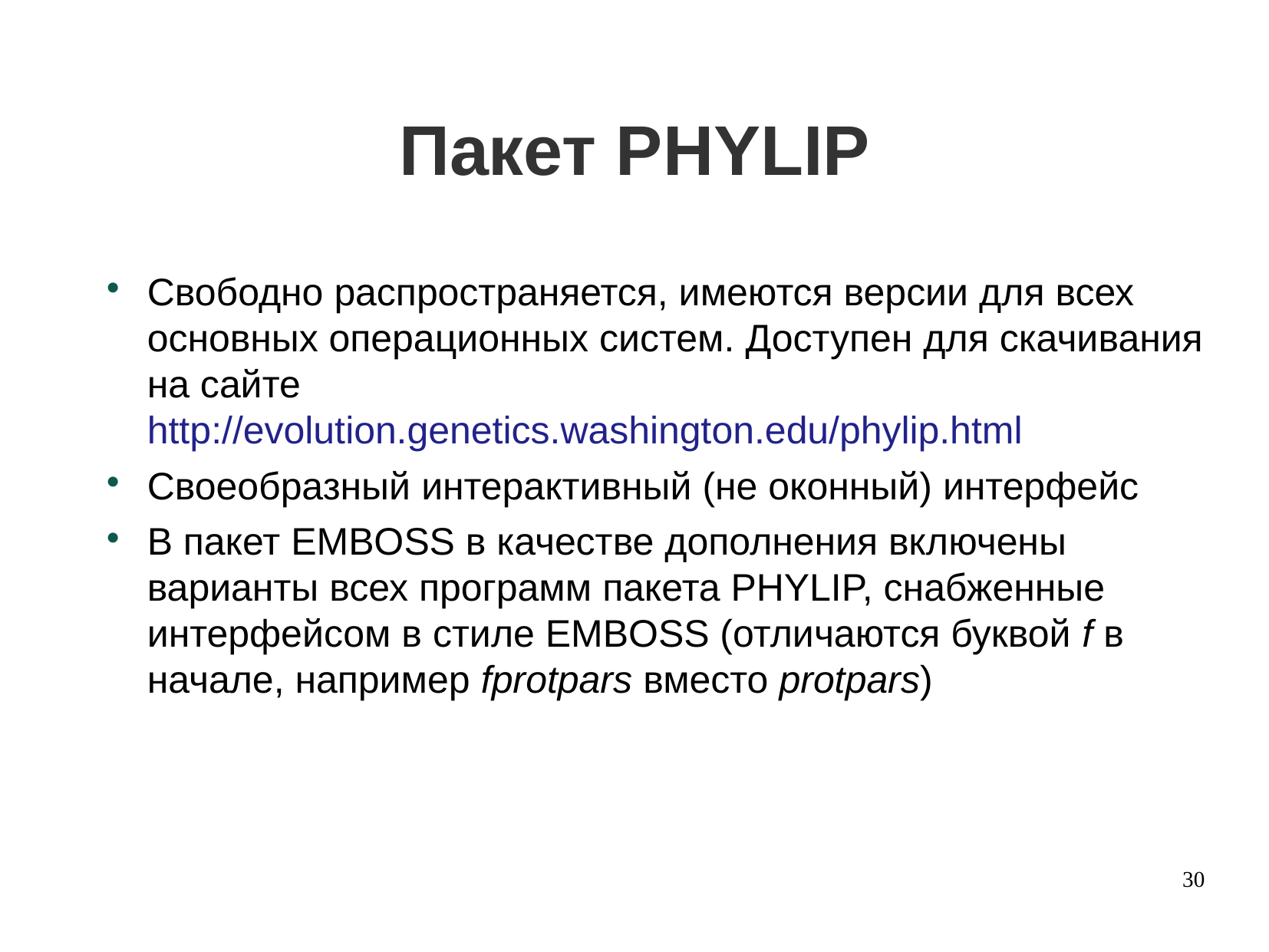

Пакет PHYLIP
Свободно распространяется, имеются версии для всех основных операционных систем. Доступен для скачивания на сайте
http://evolution.genetics.washington.edu/phylip.html
Своеобразный интерактивный (не оконный) интерфейс
В пакет EMBOSS в качестве дополнения включены варианты всех программ пакета PHYLIP, снабженные интерфейсом в стиле EMBOSS (отличаются буквой f в начале, например fprotpars вместо protpars)
30